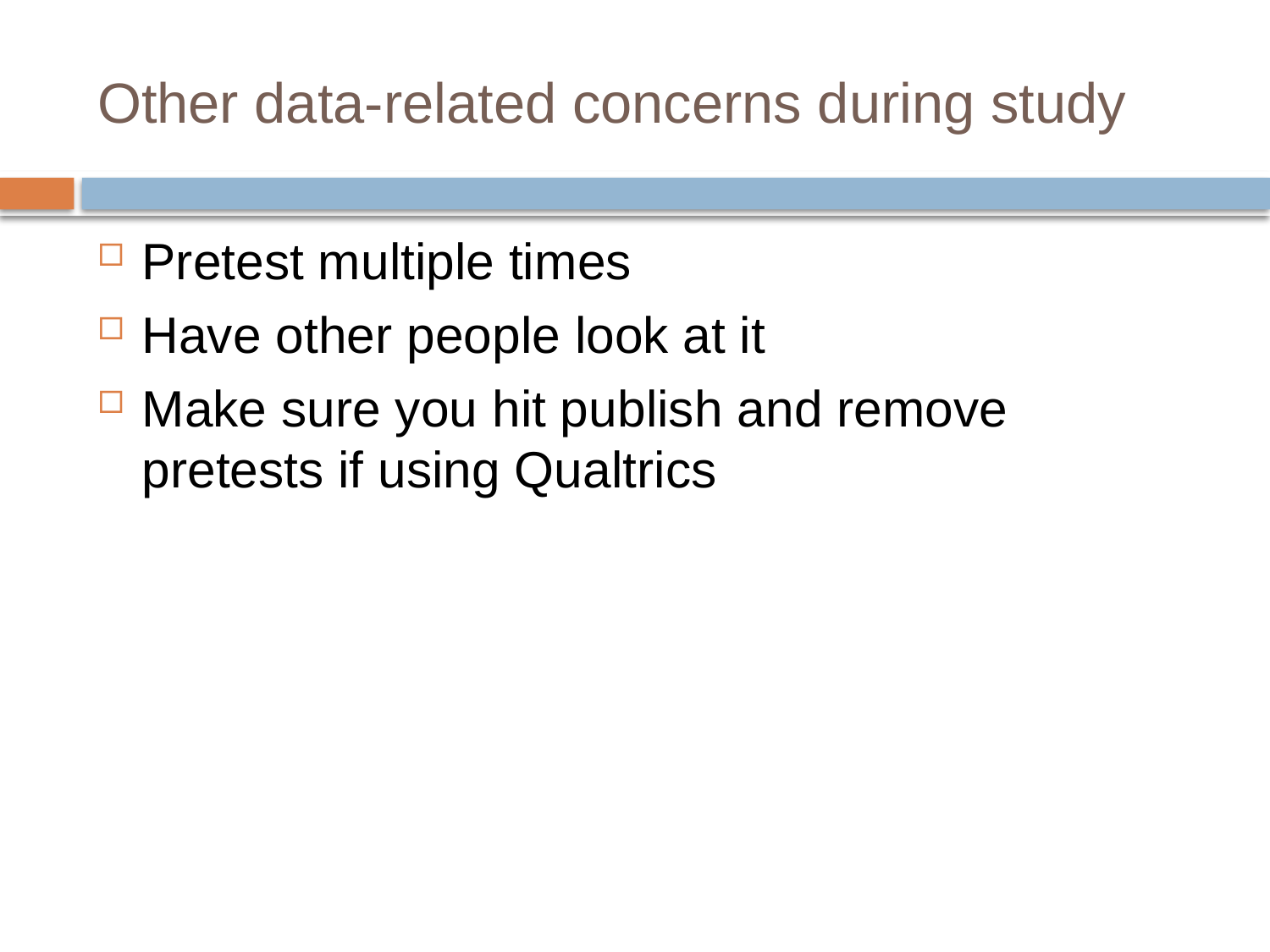

# Other data-related concerns during study
Pretest multiple times
Have other people look at it
Make sure you hit publish and remove pretests if using Qualtrics